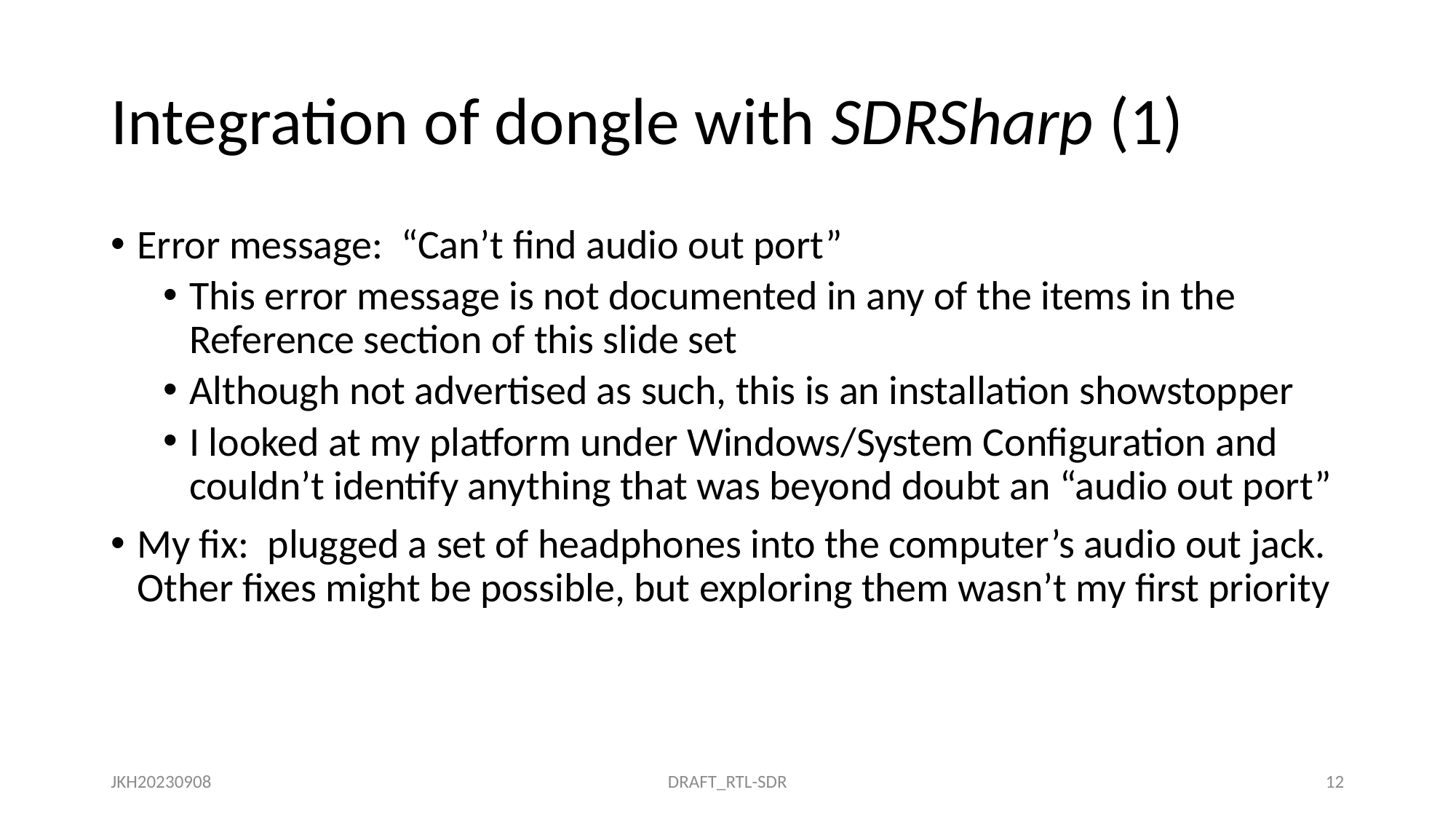

# Integration of dongle with SDRSharp (1)
Error message:  “Can’t find audio out port”
This error message is not documented in any of the items in the Reference section of this slide set
Although not advertised as such, this is an installation showstopper
I looked at my platform under Windows/System Configuration and couldn’t identify anything that was beyond doubt an “audio out port”
My fix:  plugged a set of headphones into the computer’s audio out jack.  Other fixes might be possible, but exploring them wasn’t my first priority
JKH20230908
DRAFT_RTL-SDR
12